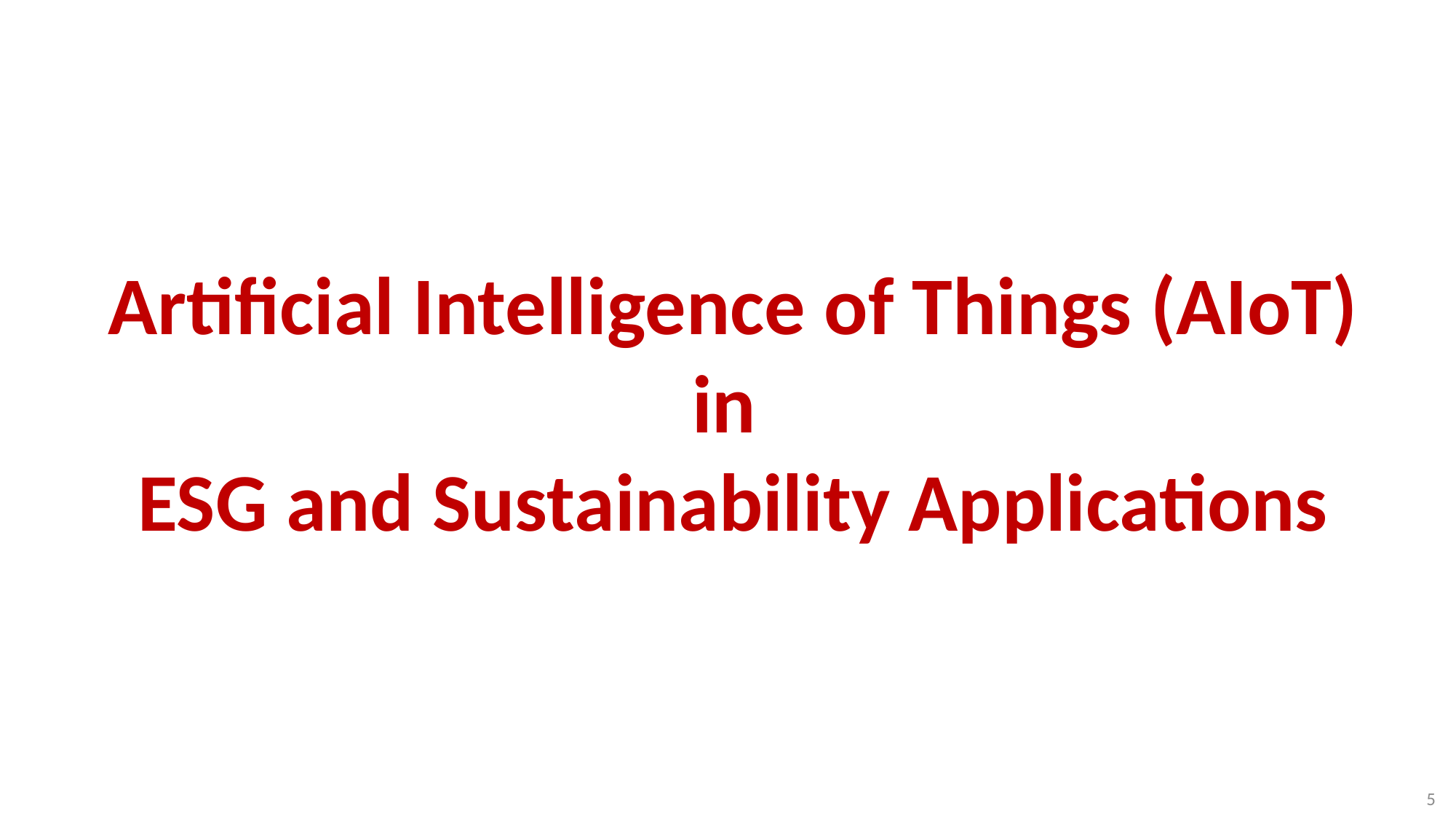

# Artificial Intelligence of Things (AIoT) in ESG and Sustainability Applications
5